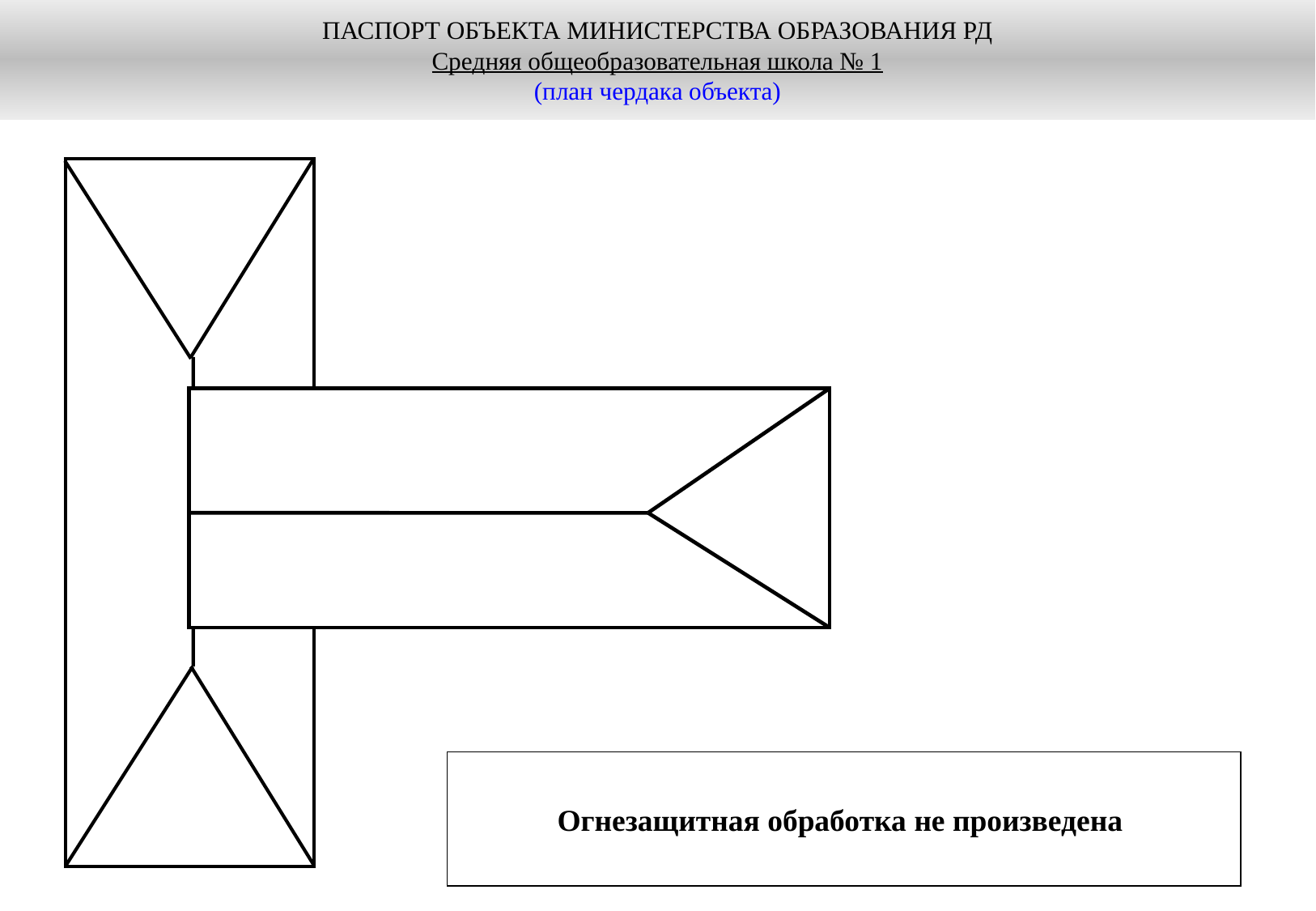

ПАСПОРТ ОБЪЕКТА МИНИСТЕРСТВА ОБРАЗОВАНИЯ РД
Средняя общеобразовательная школа № 1
(план чердака объекта)

Огнезащитная обработка не произведена